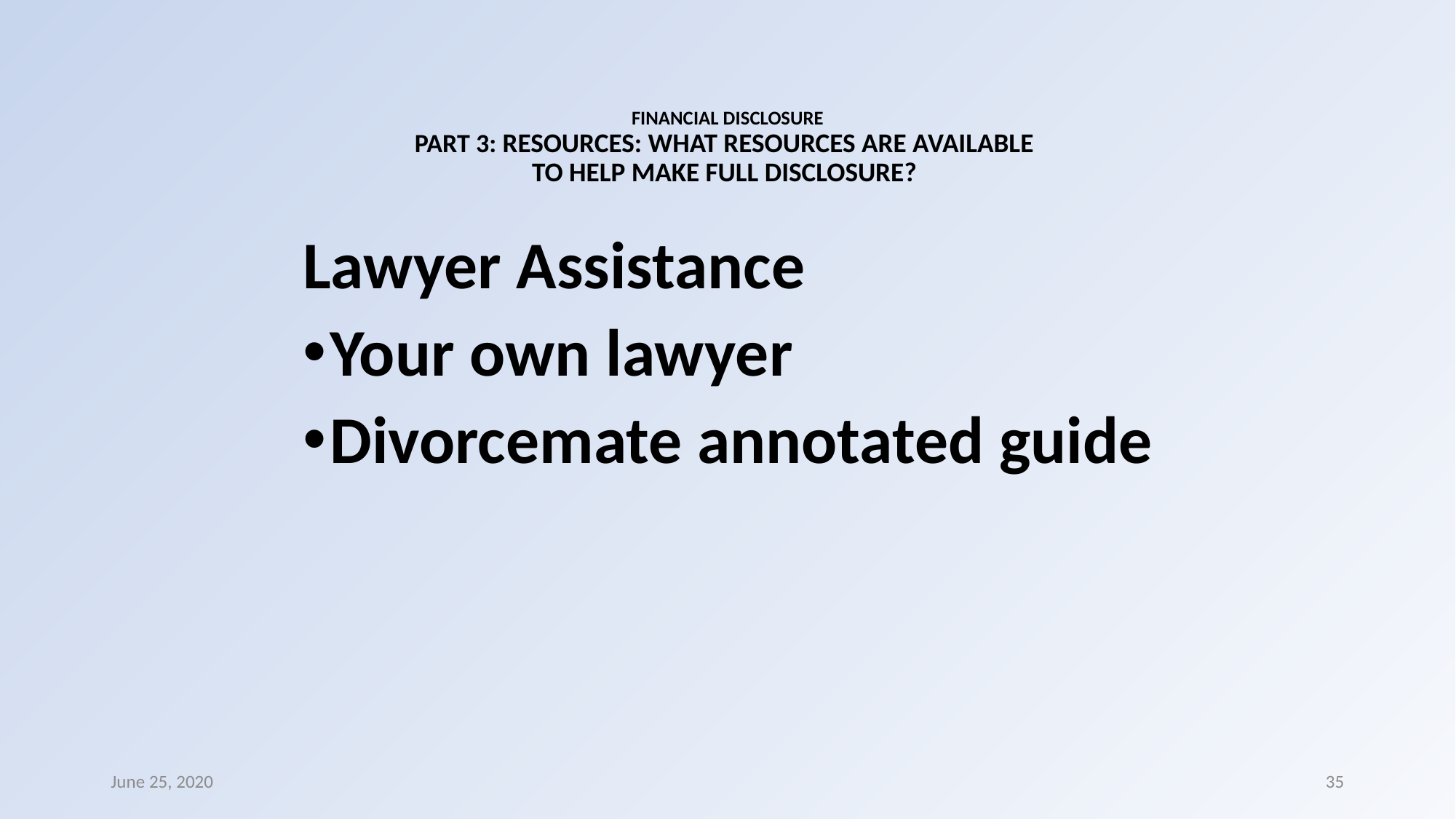

# FINANCIAL DISCLOSURE PART 3: RESOURCES: WHAT RESOURCES ARE AVAILABLE TO HELP MAKE FULL DISCLOSURE?
Lawyer Assistance
Your own lawyer
Divorcemate annotated guide

June 25, 2020
35